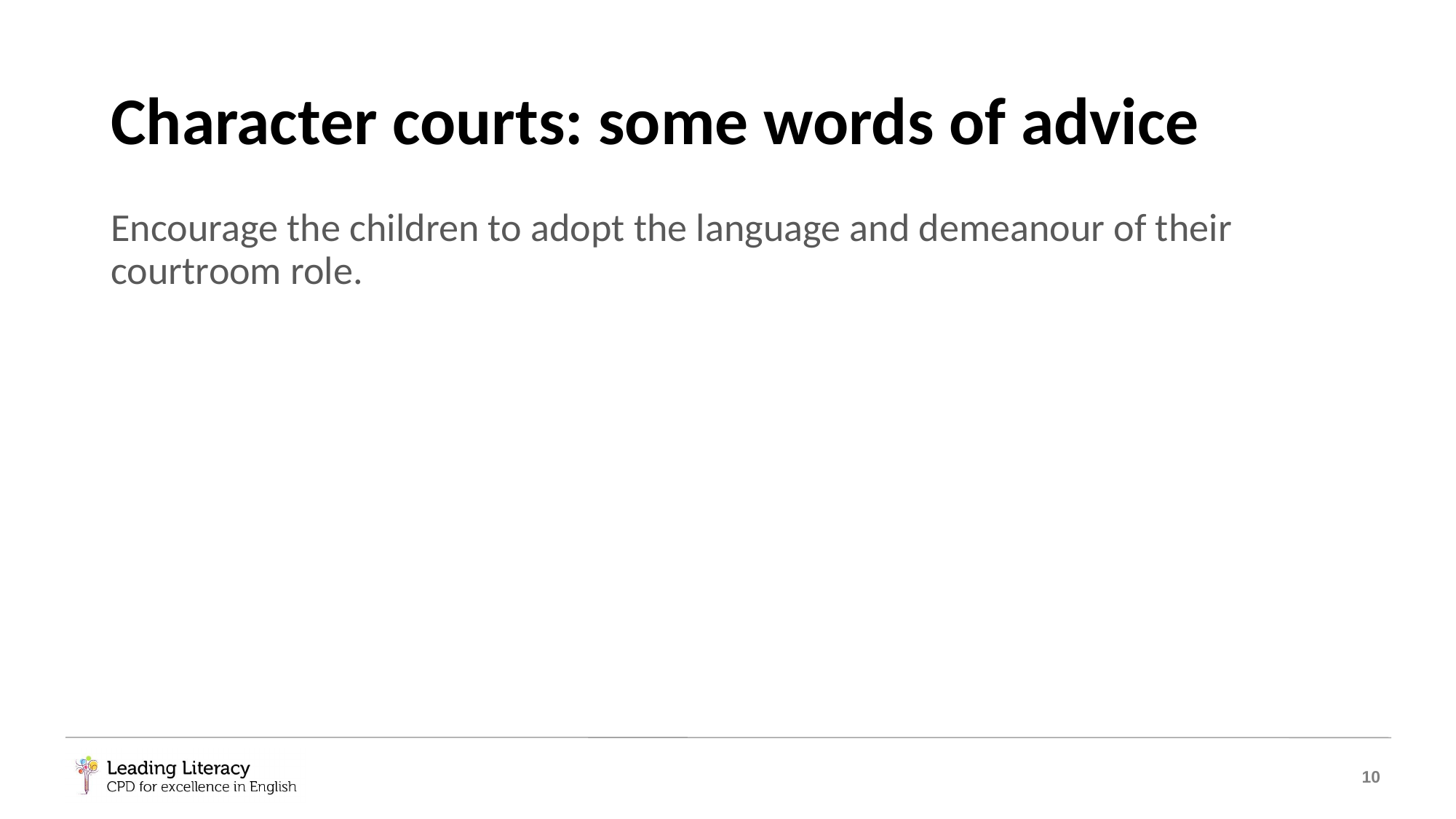

# Character courts: some words of advice
Encourage the children to adopt the language and demeanour of their courtroom role.